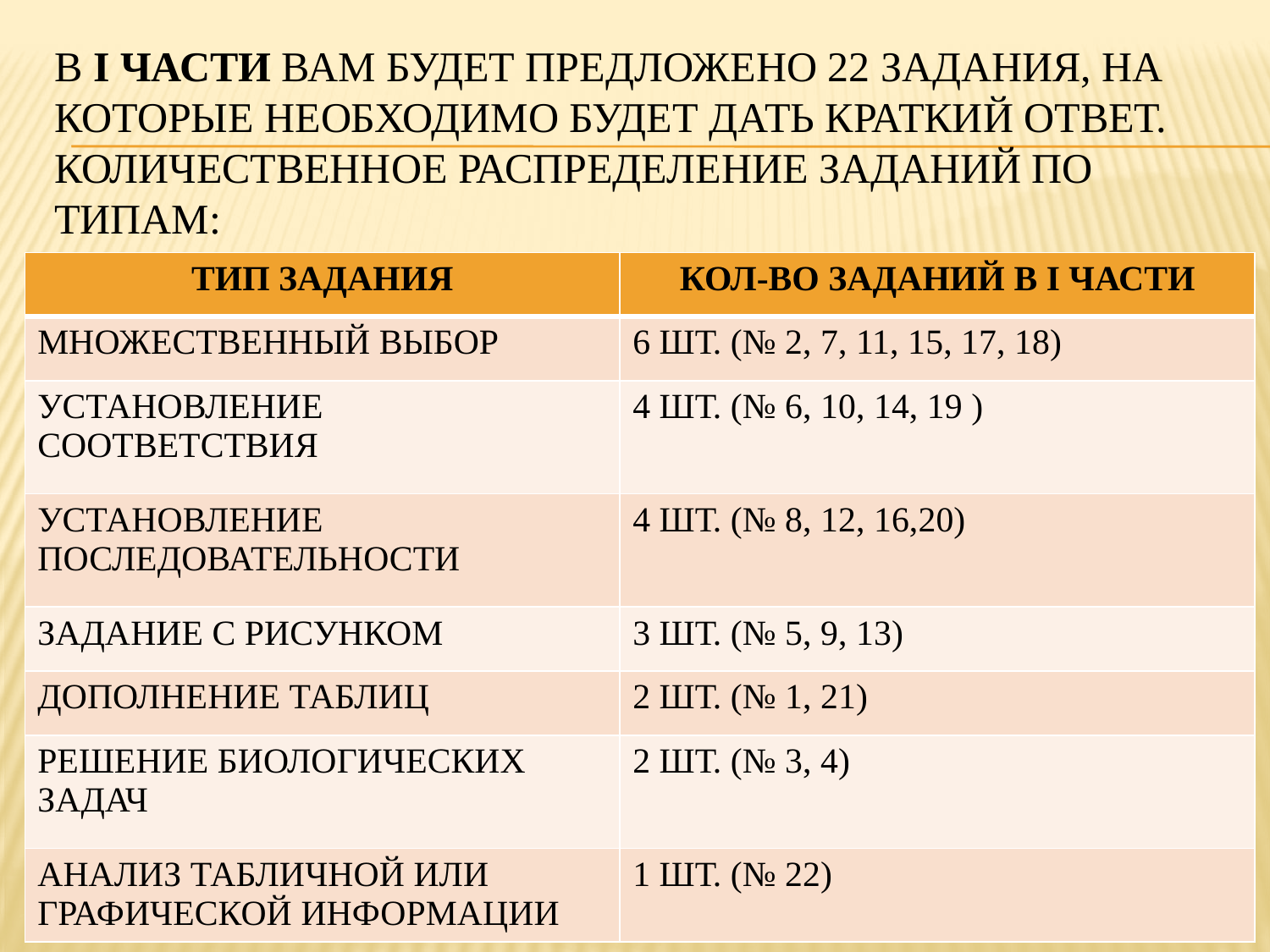

# В I части вам будет предложено 22 задания, на которые необходимо будет дать краткий ответ. Количественное распределение заданий по типам:
| ТИП ЗАДАНИЯ | КОЛ-ВО ЗАДАНИЙ В I ЧАСТИ |
| --- | --- |
| МНОЖЕСТВЕННЫЙ ВЫБОР | 6 ШТ. (№ 2, 7, 11, 15, 17, 18) |
| УСТАНОВЛЕНИЕ СООТВЕТСТВИЯ | 4 ШТ. (№ 6, 10, 14, 19 ) |
| УСТАНОВЛЕНИЕ ПОСЛЕДОВАТЕЛЬНОСТИ | 4 ШТ. (№ 8, 12, 16,20) |
| ЗАДАНИЕ С РИСУНКОМ | 3 ШТ. (№ 5, 9, 13) |
| ДОПОЛНЕНИЕ ТАБЛИЦ | 2 ШТ. (№ 1, 21) |
| РЕШЕНИЕ БИОЛОГИЧЕСКИХ ЗАДАЧ | 2 ШТ. (№ 3, 4) |
| АНАЛИЗ ТАБЛИЧНОЙ ИЛИ ГРАФИЧЕСКОЙ ИНФОРМАЦИИ | 1 ШТ. (№ 22) |